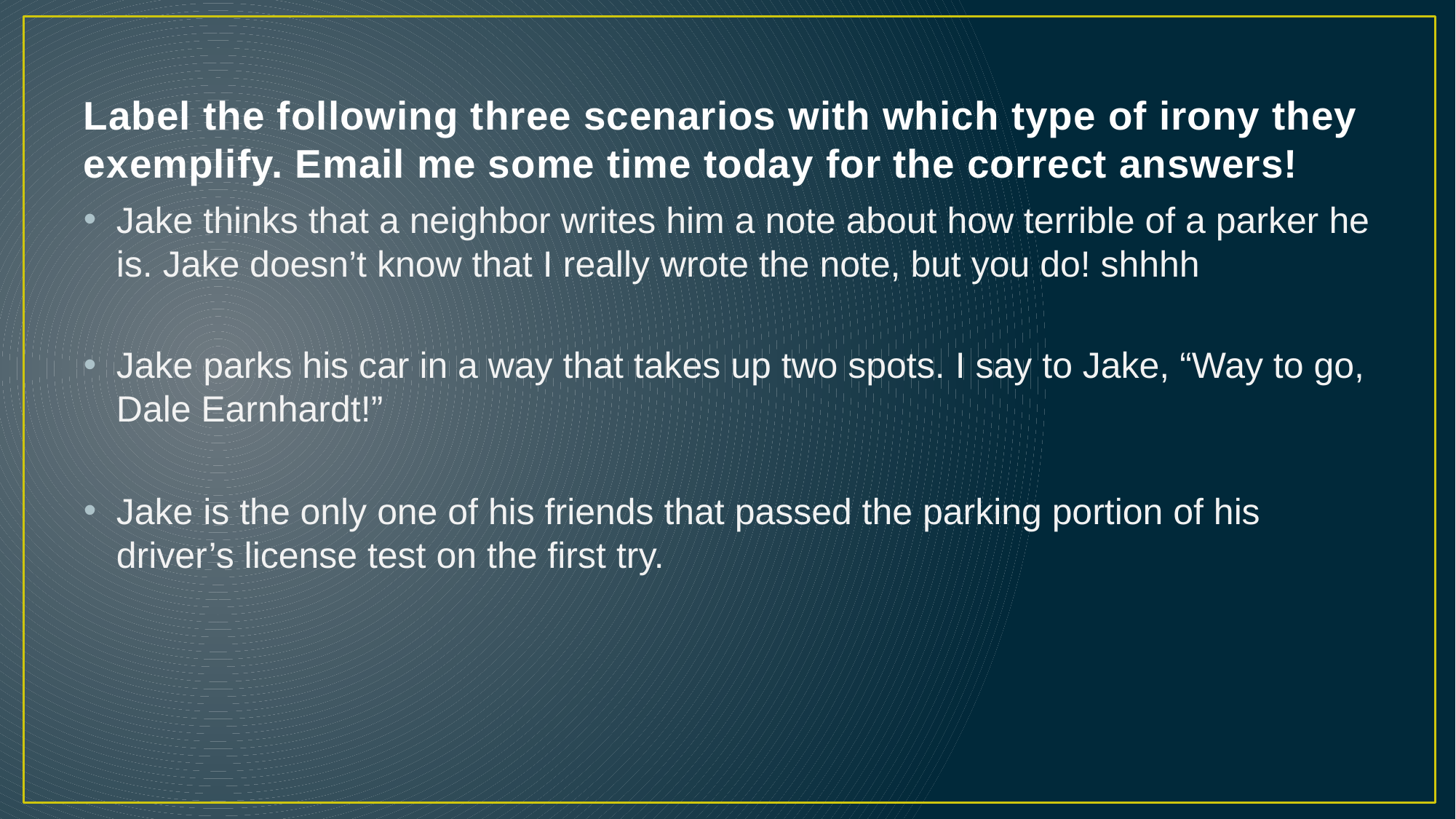

# Label the following three scenarios with which type of irony they exemplify. Email me some time today for the correct answers!
Jake thinks that a neighbor writes him a note about how terrible of a parker he is. Jake doesn’t know that I really wrote the note, but you do! shhhh

Jake parks his car in a way that takes up two spots. I say to Jake, “Way to go, Dale Earnhardt!”

Jake is the only one of his friends that passed the parking portion of his driver’s license test on the first try.